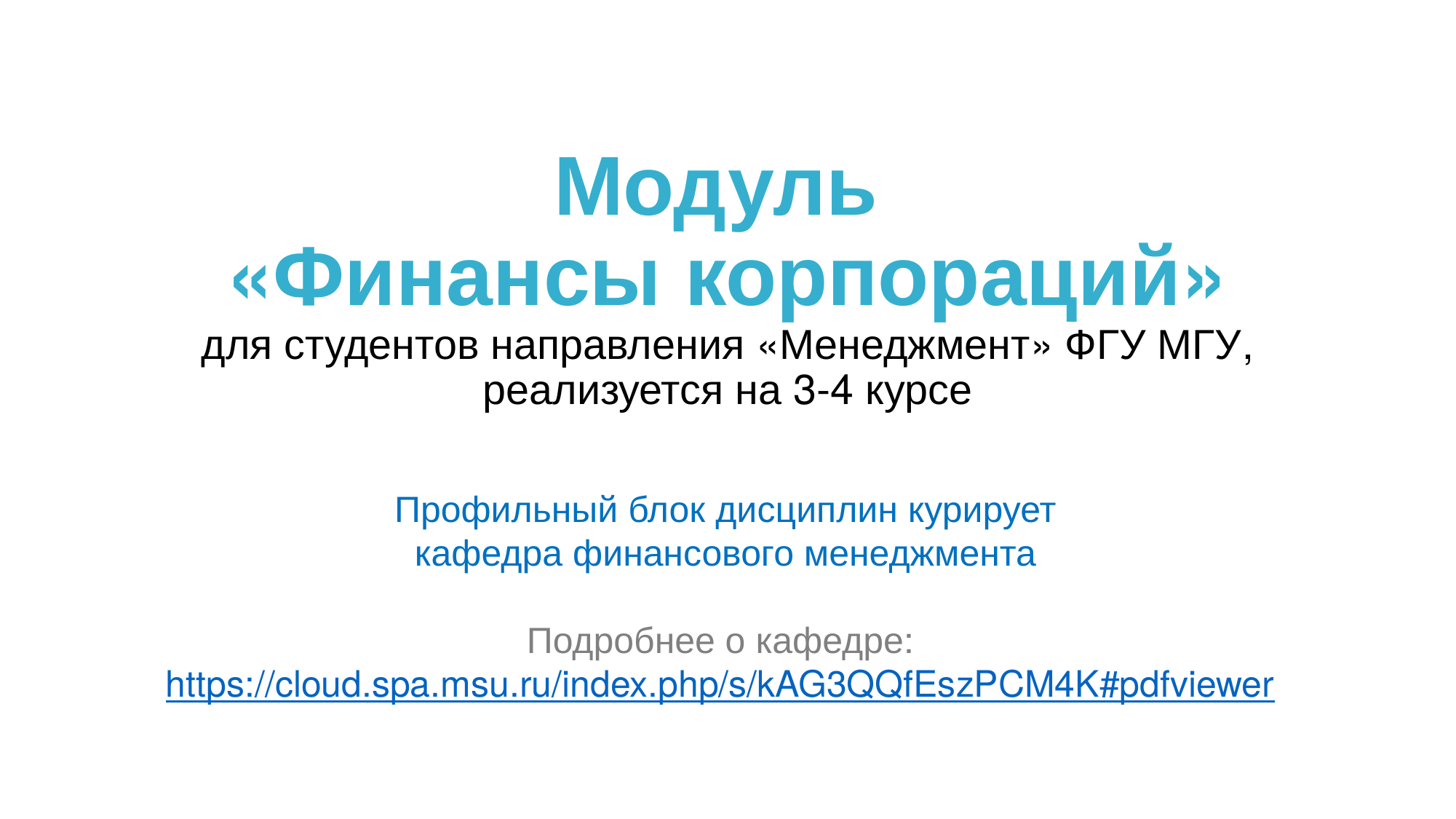

# Модуль «Финансы корпораций» для студентов направления «Менеджмент» ФГУ МГУ, реализуется на 3-4 курсе
Профильный блок дисциплин курирует
кафедра финансового менеджмента

Подробнее о кафедре: https://cloud.spa.msu.ru/index.php/s/kAG3QQfEszPCM4K#pdfviewer